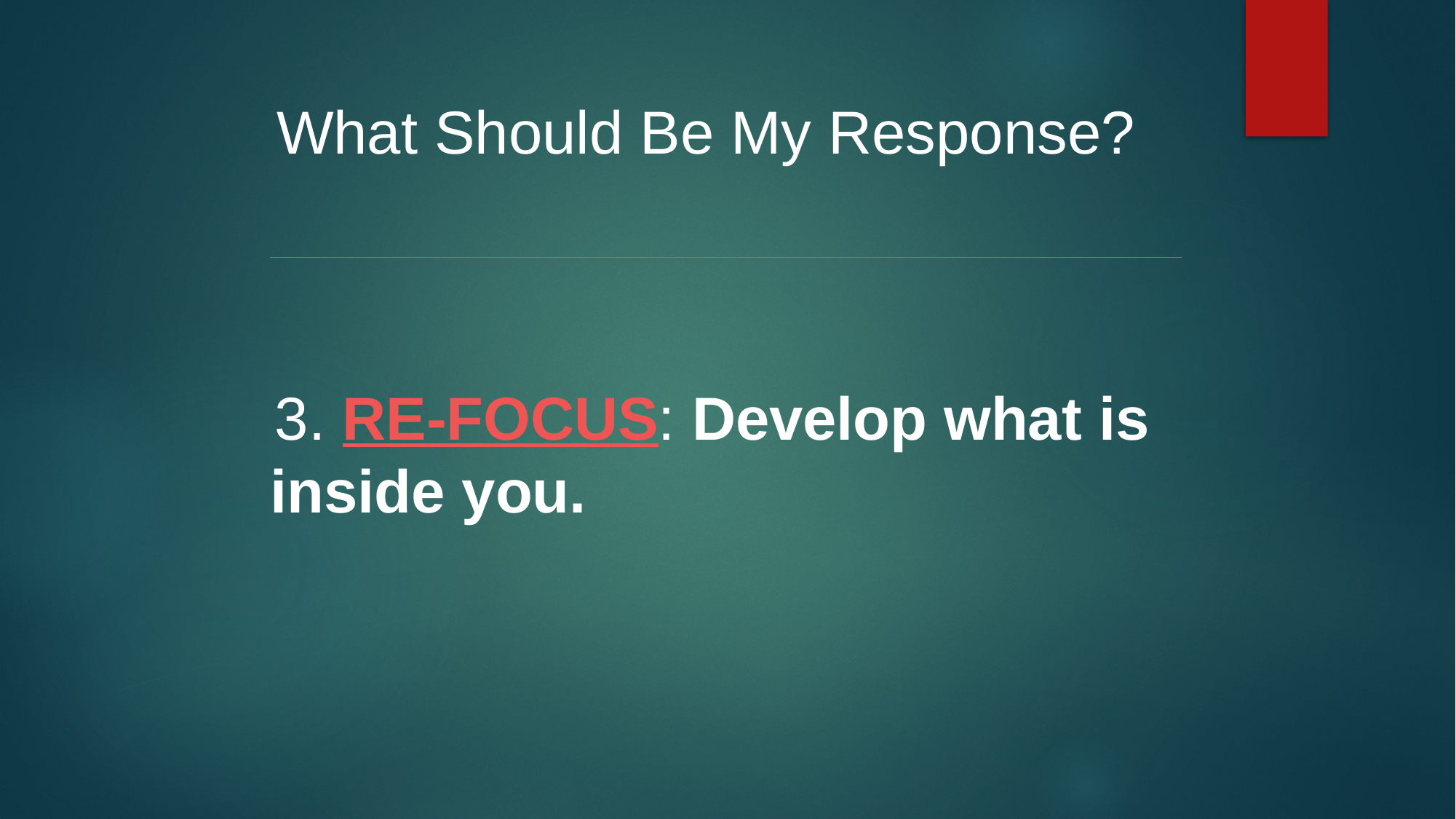

What Should Be My Response?

3. RE-FOCUS: Develop what is inside you.